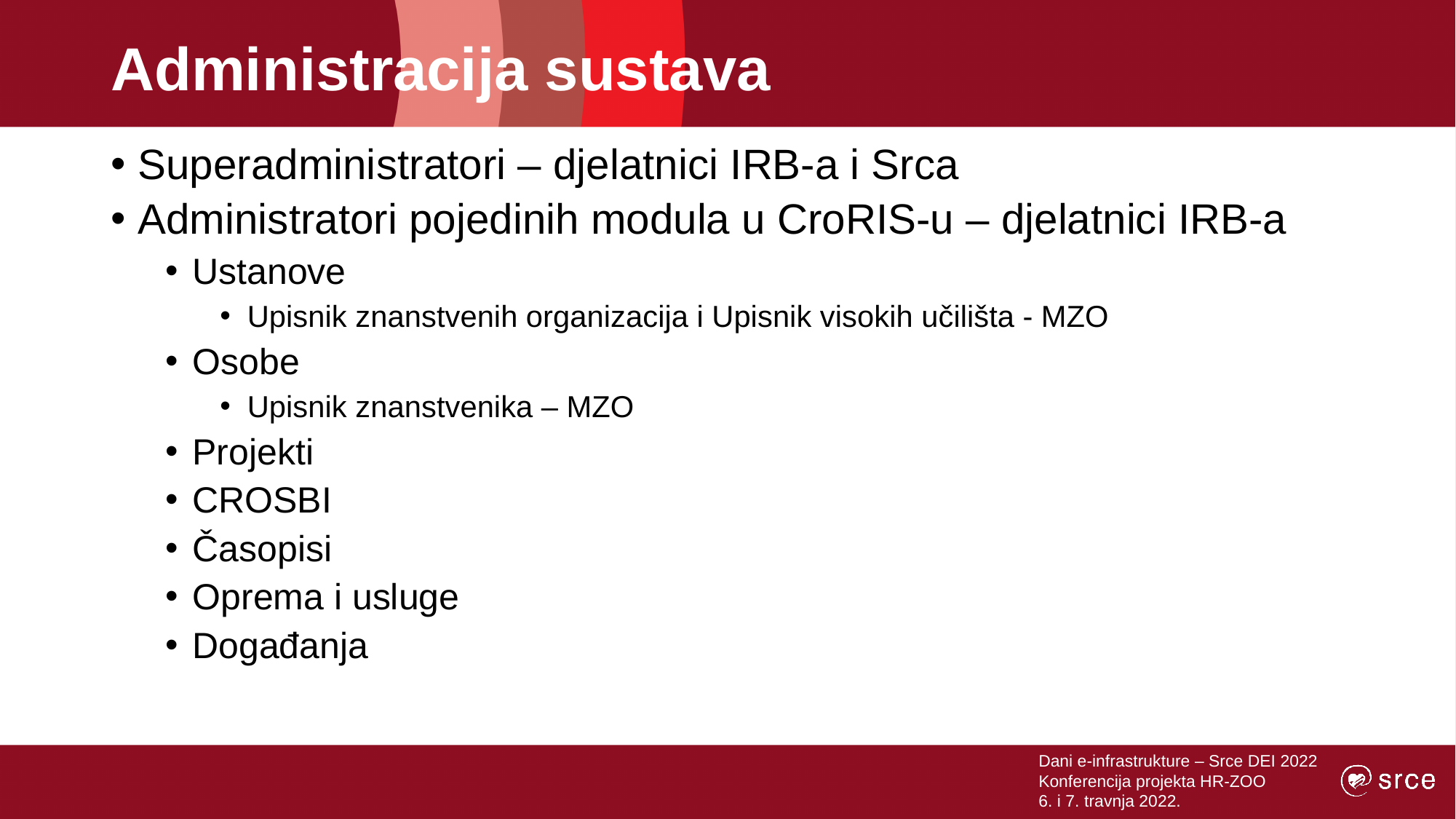

# Administracija sustava
Superadministratori – djelatnici IRB-a i Srca
Administratori pojedinih modula u CroRIS-u – djelatnici IRB-a
Ustanove
Upisnik znanstvenih organizacija i Upisnik visokih učilišta - MZO
Osobe
Upisnik znanstvenika – MZO
Projekti
CROSBI
Časopisi
Oprema i usluge
Događanja